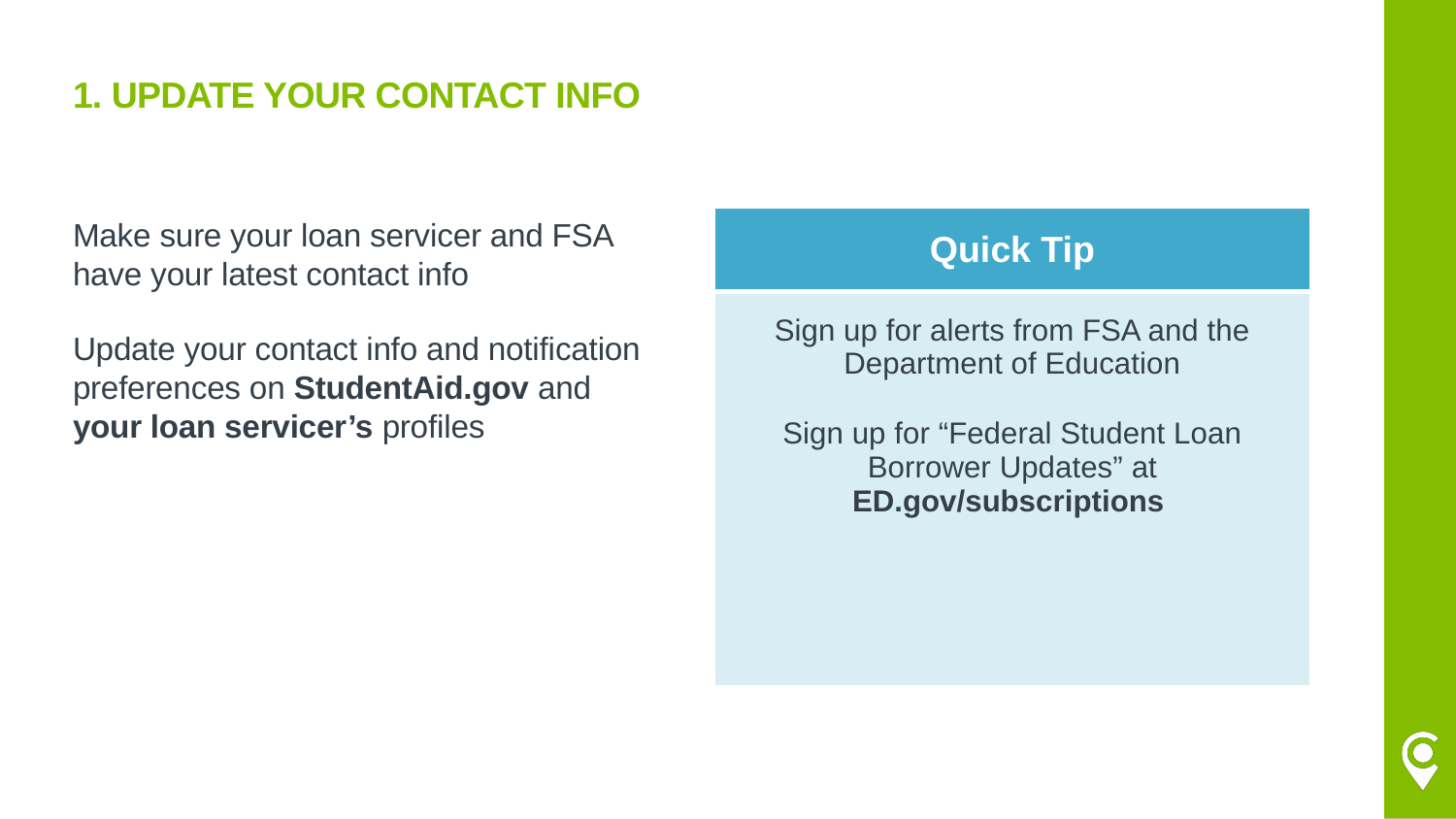

# 1. Update Your Contact Info

Make sure your loan servicer and FSA have your latest contact info
Update your contact info and notification preferences on StudentAid.gov and your loan servicer’s profiles

| Quick Tip |
| --- |
| Sign up for alerts from FSA and the Department of Education Sign up for “Federal Student Loan Borrower Updates” at ED.gov/subscriptions |